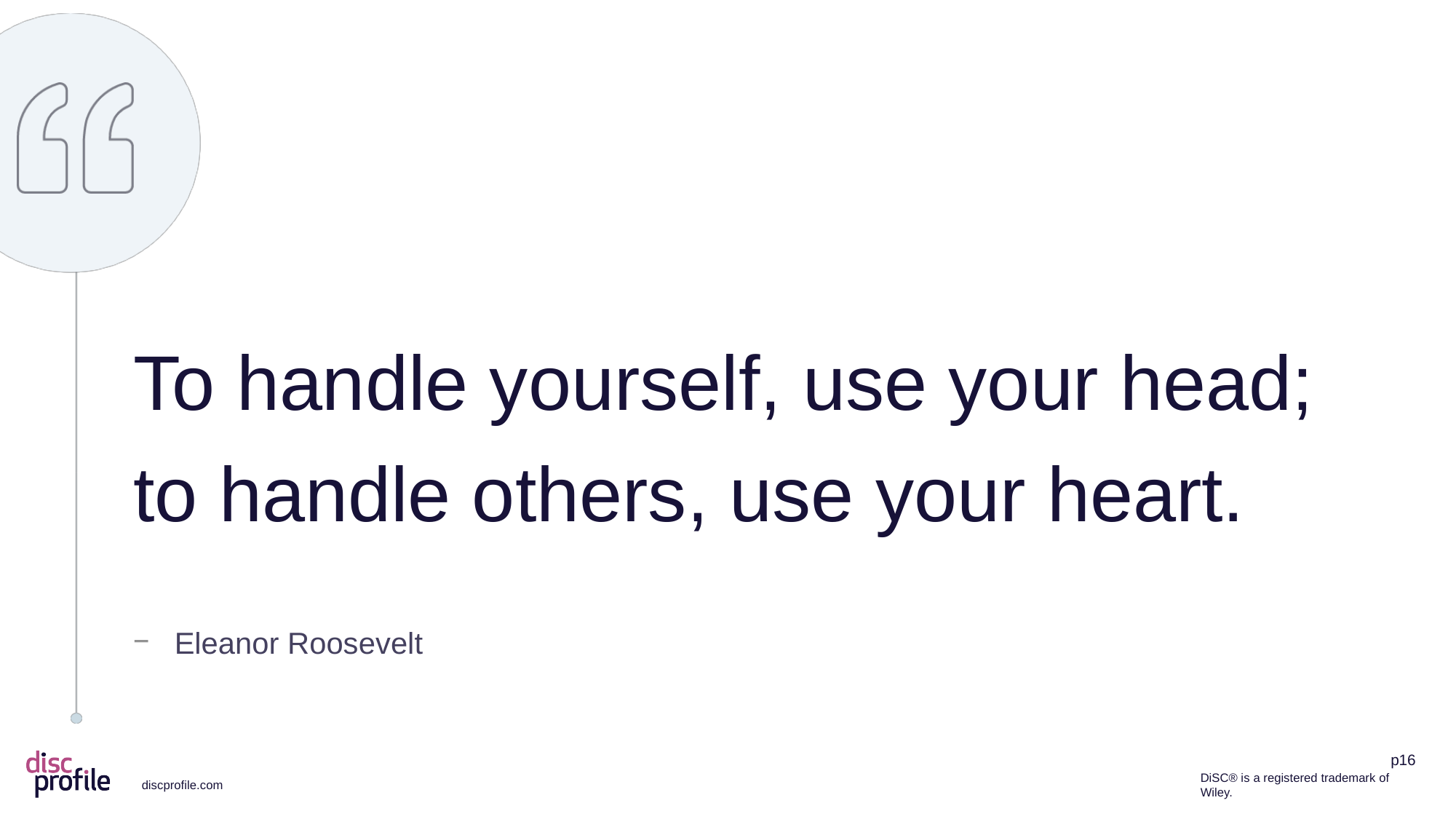

To handle yourself, use your head; to handle others, use your heart.
Eleanor Roosevelt